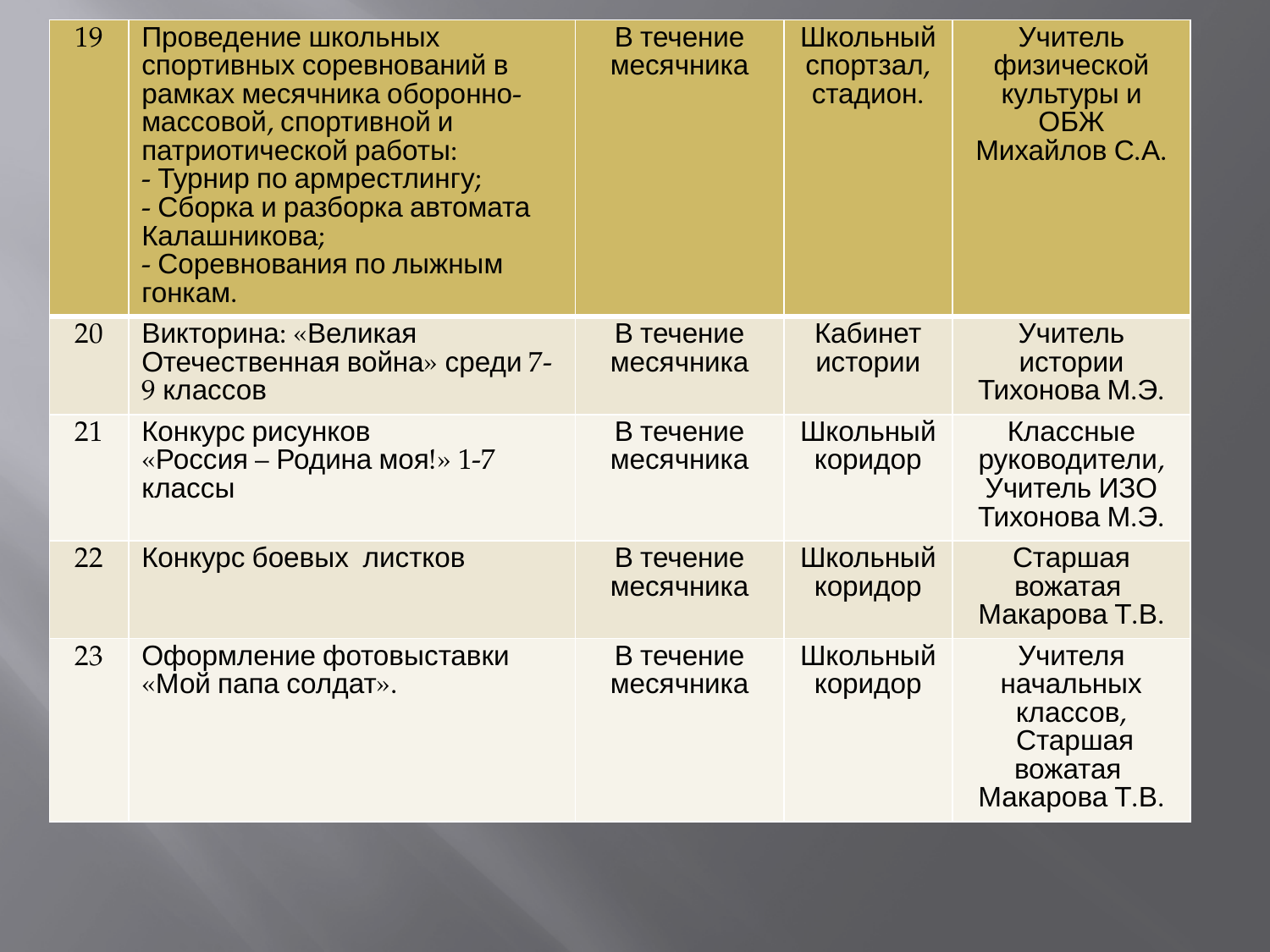

| 19 | Проведение школьных спортивных соревнований в рамках месячника оборонно-массовой, спортивной и патриотической работы: - Турнир по армрестлингу; - Сборка и разборка автомата Калашникова; - Соревнования по лыжным гонкам. | В течение месячника | Школьный спортзал, стадион. | Учитель физической культуры и ОБЖ Михайлов С.А. |
| --- | --- | --- | --- | --- |
| 20 | Викторина: «Великая Отечественная война» среди 7-9 классов | В течение месячника | Кабинет истории | Учитель истории Тихонова М.Э. |
| 21 | Конкурс рисунков «Россия – Родина моя!» 1-7 классы | В течение месячника | Школьный коридор | Классные руководители, Учитель ИЗО Тихонова М.Э. |
| 22 | Конкурс боевых листков | В течение месячника | Школьный коридор | Старшая вожатая Макарова Т.В. |
| 23 | Оформление фотовыставки «Мой папа солдат». | В течение месячника | Школьный коридор | Учителя начальных классов, Старшая вожатая Макарова Т.В. |